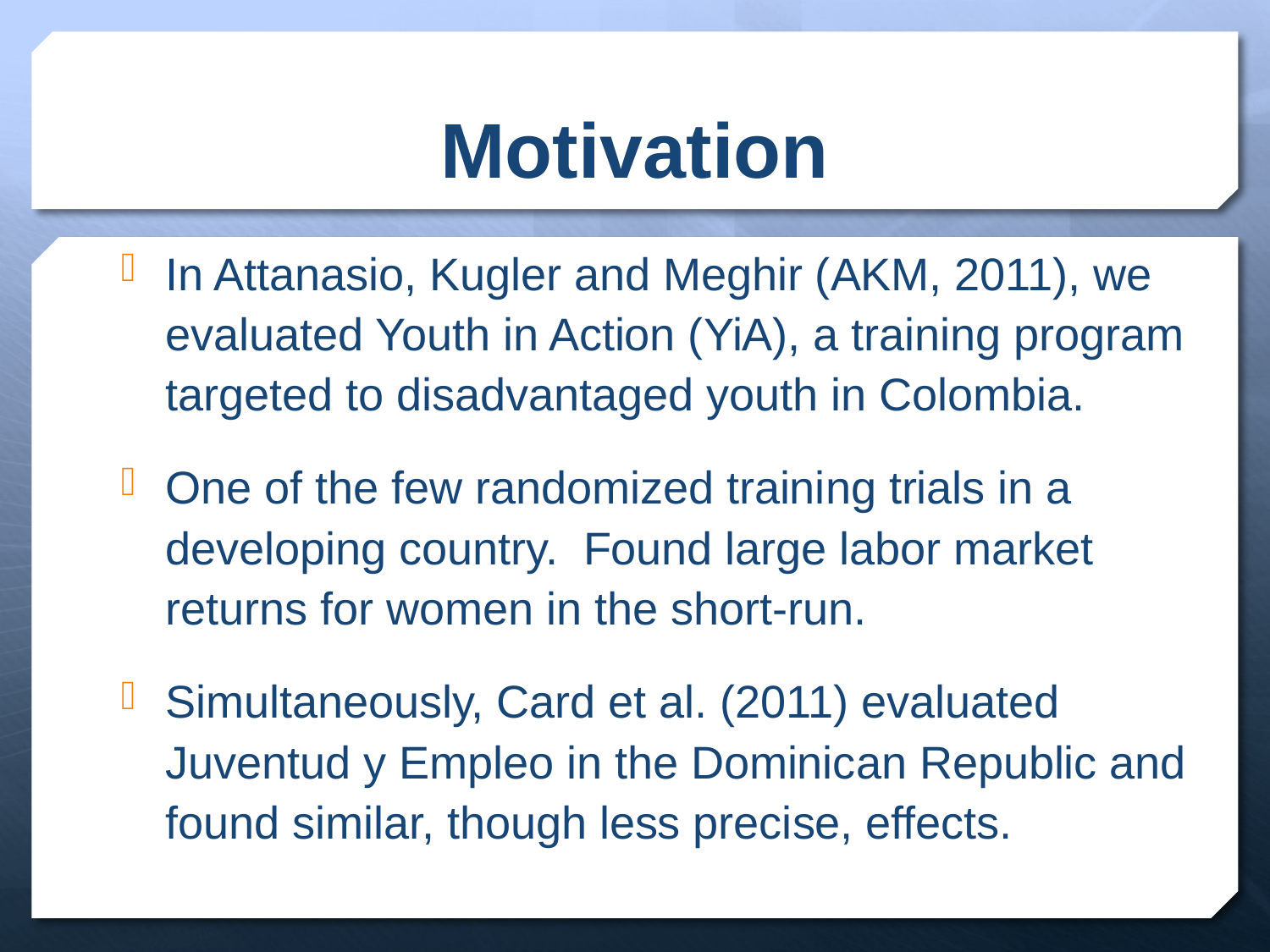

# Motivation
In Attanasio, Kugler and Meghir (AKM, 2011), we evaluated Youth in Action (YiA), a training program targeted to disadvantaged youth in Colombia.
One of the few randomized training trials in a developing country.  Found large labor market returns for women in the short-run.
Simultaneously, Card et al. (2011) evaluated Juventud y Empleo in the Dominican Republic and found similar, though less precise, effects.